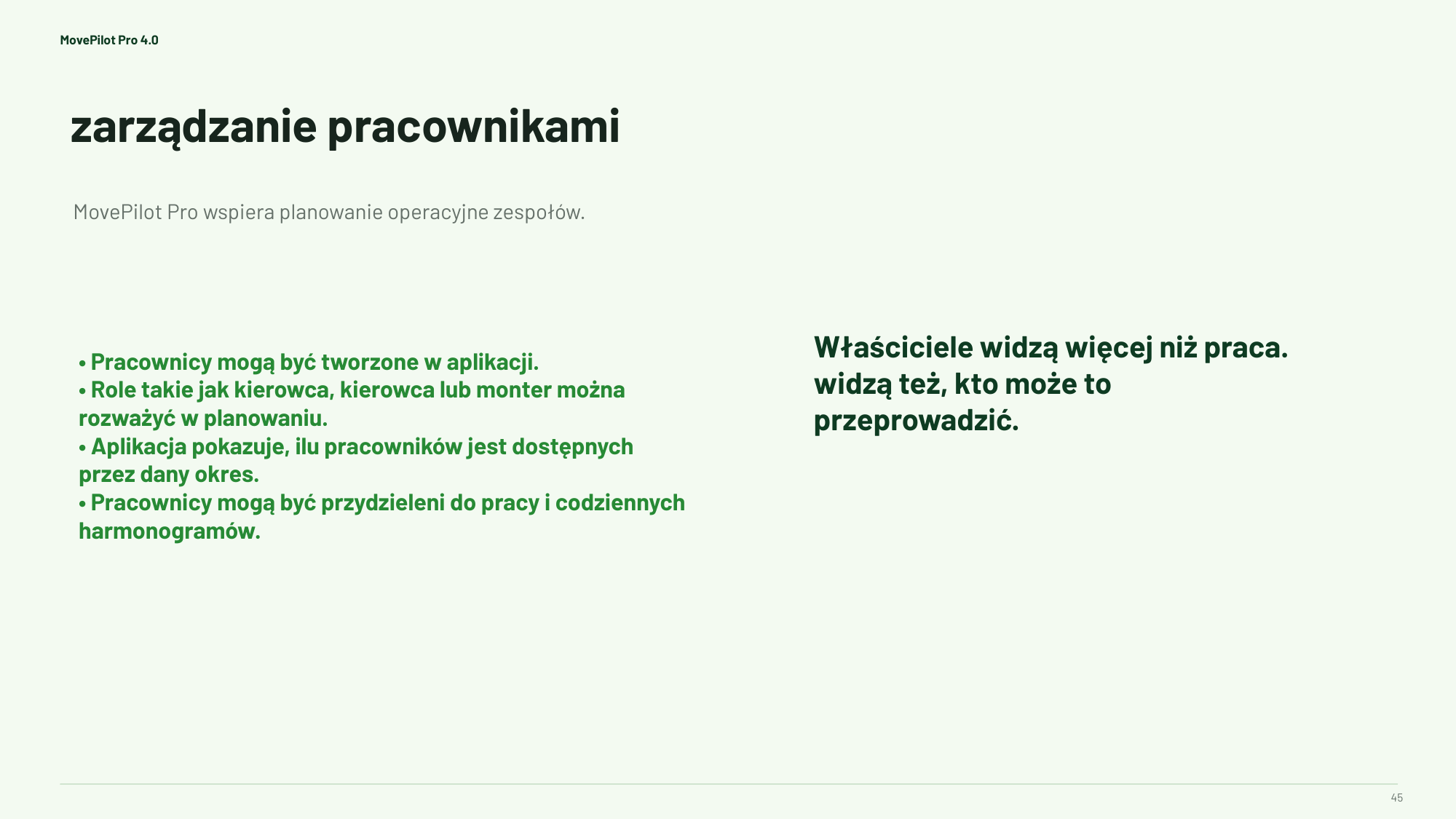

MovePilot Pro 4.0
zarządzanie pracownikami
Właściciele widzą więcej niż praca.
widzą też, kto może to przeprowadzić.
MovePilot Pro wspiera planowanie operacyjne zespołów.
• Pracownicy mogą być tworzone w aplikacji.
• Role takie jak kierowca, kierowca lub monter można rozważyć w planowaniu.
• Aplikacja pokazuje, ilu pracowników jest dostępnych przez dany okres.
• Pracownicy mogą być przydzieleni do pracy i codziennych harmonogramów.

45